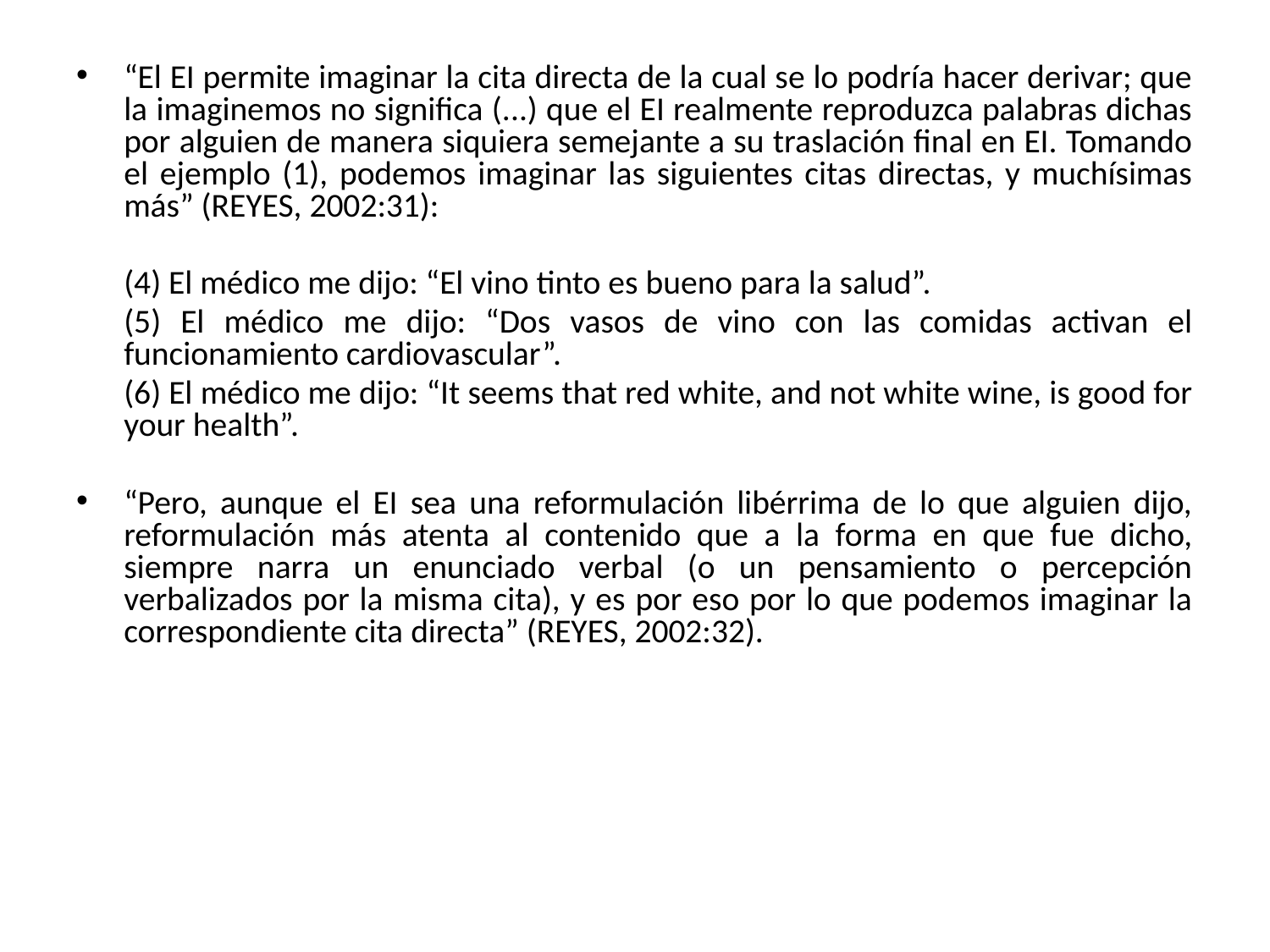

“El EI permite imaginar la cita directa de la cual se lo podría hacer derivar; que la imaginemos no significa (...) que el EI realmente reproduzca palabras dichas por alguien de manera siquiera semejante a su traslación final en EI. Tomando el ejemplo (1), podemos imaginar las siguientes citas directas, y muchísimas más” (REYES, 2002:31):

	(4) El médico me dijo: “El vino tinto es bueno para la salud”.
	(5) El médico me dijo: “Dos vasos de vino con las comidas activan el funcionamiento cardiovascular”.
	(6) El médico me dijo: “It seems that red white, and not white wine, is good for your health”.

“Pero, aunque el EI sea una reformulación libérrima de lo que alguien dijo, reformulación más atenta al contenido que a la forma en que fue dicho, siempre narra un enunciado verbal (o un pensamiento o percepción verbalizados por la misma cita), y es por eso por lo que podemos imaginar la correspondiente cita directa” (REYES, 2002:32).